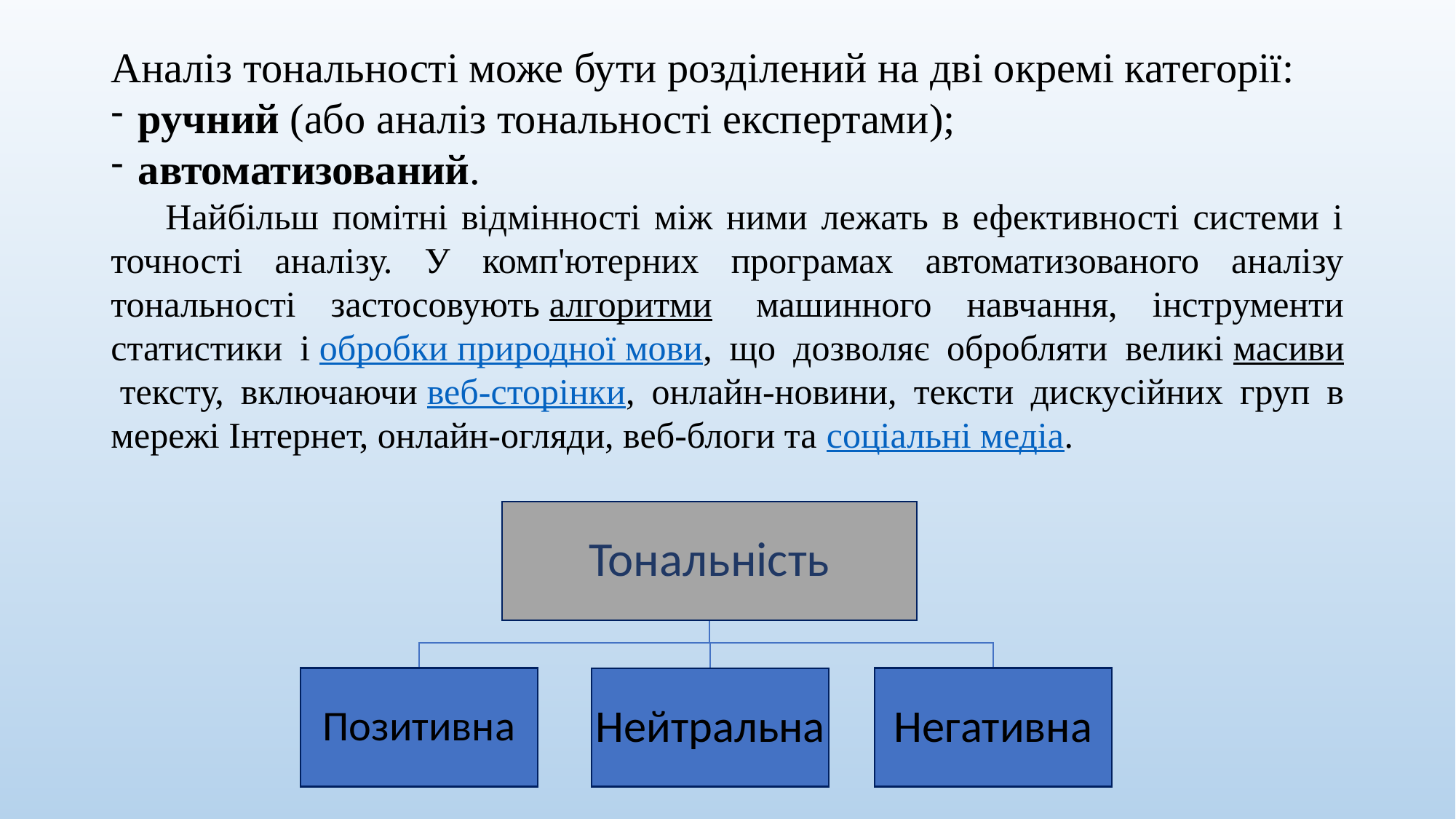

Аналіз тональності може бути розділений на дві окремі категорії:
ручний (або аналіз тональності експертами);
автоматизований.
Найбільш помітні відмінності між ними лежать в ефективності системи і точності аналізу. У комп'ютерних програмах автоматизованого аналізу тональності застосовують алгоритми  машинного навчання, інструменти статистики і обробки природної мови, що дозволяє обробляти великі масиви тексту, включаючи веб-сторінки, онлайн-новини, тексти дискусійних груп в мережі Інтернет, онлайн-огляди, веб-блоги та соціальні медіа.

Тональність
Позитивна
Нейтральна
Негативна